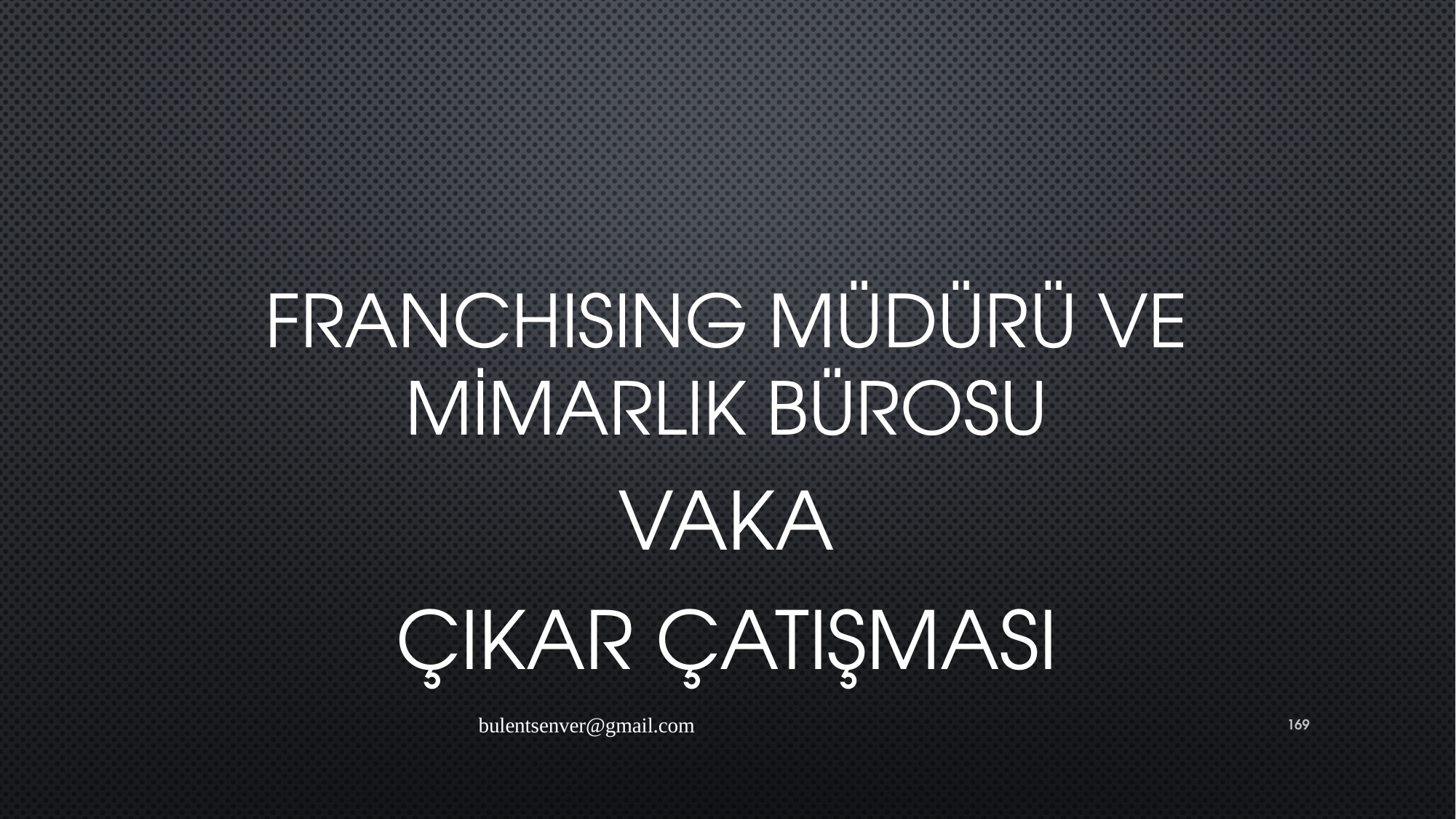

# FranchIsIng Müdürü ve Mimarlık Bürosu
VAKA
Çıkar Çatışması
bulentsenver@gmail.com
169